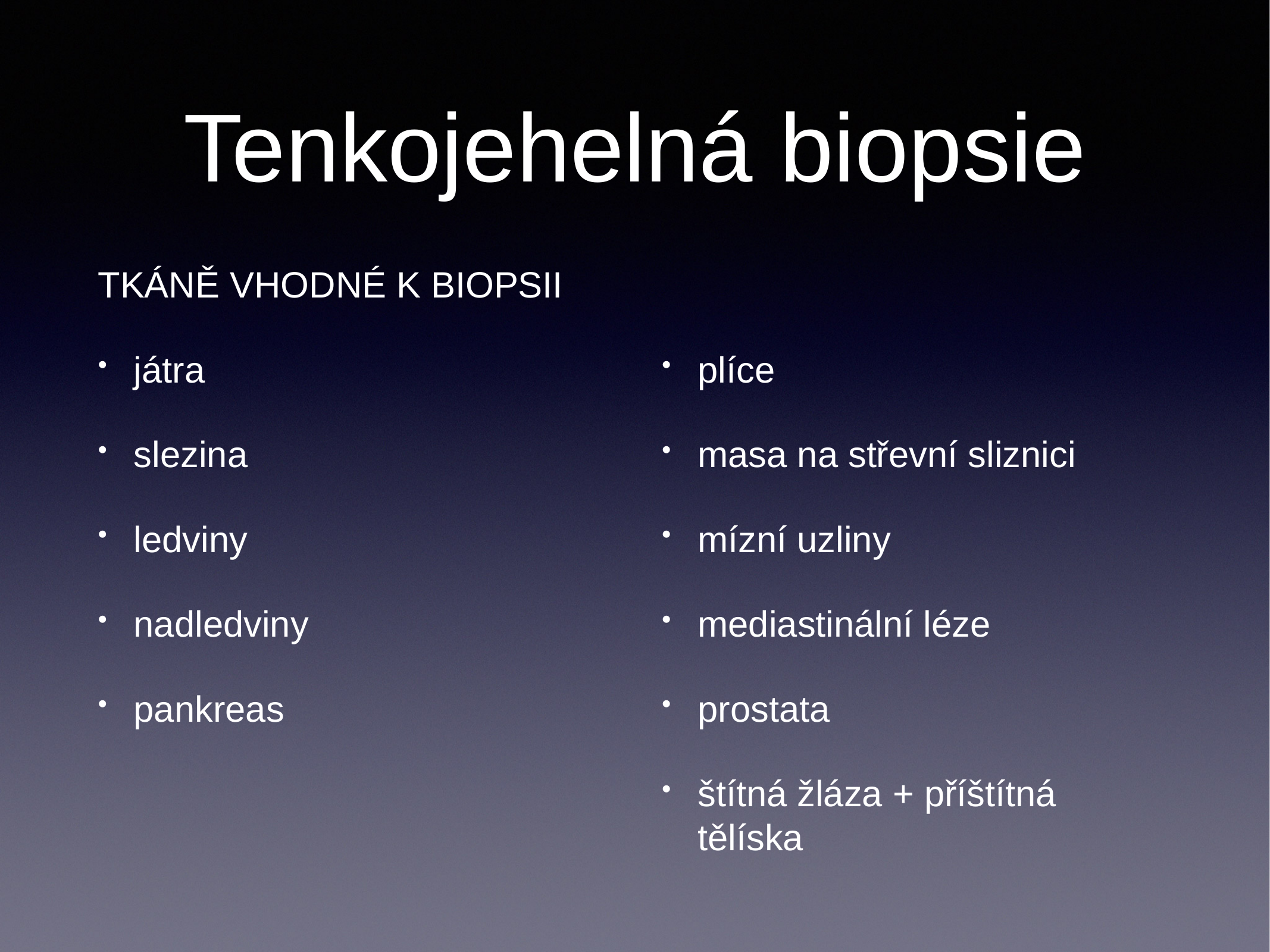

# Tenkojehelná biopsie
TKÁNĚ VHODNÉ K BIOPSII
játra
slezina
ledviny
nadledviny
pankreas

plíce
masa na střevní sliznici
mízní uzliny
mediastinální léze
prostata
štítná žláza + příštítná tělíska